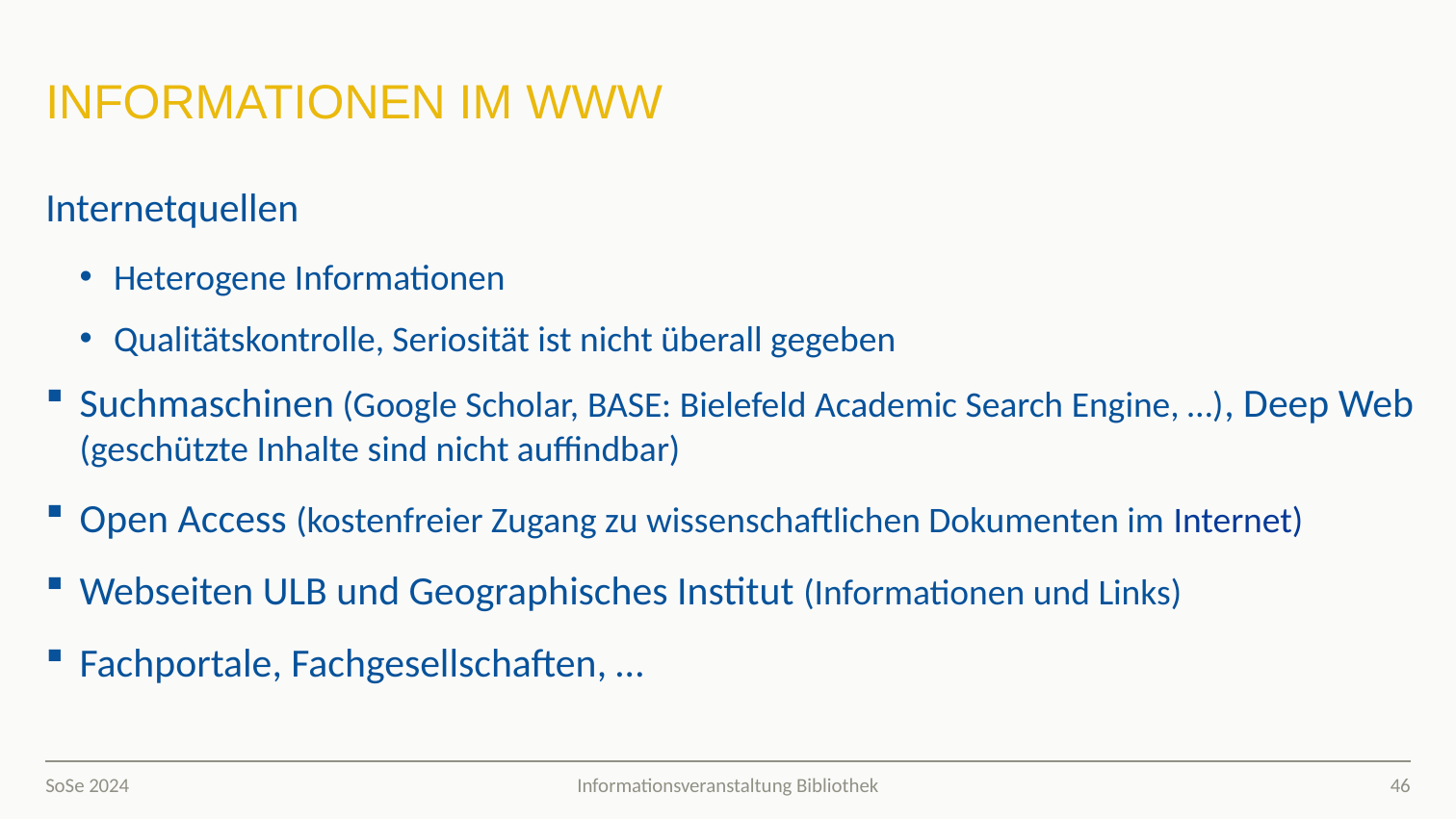

# Informationen im WWW
Internetquellen
Heterogene Informationen
Qualitätskontrolle, Seriosität ist nicht überall gegeben
Suchmaschinen (Google Scholar, BASE: Bielefeld Academic Search Engine, …), Deep Web (geschützte Inhalte sind nicht auffindbar)
Open Access (kostenfreier Zugang zu wissenschaftlichen Dokumenten im Internet)
Webseiten ULB und Geographisches Institut (Informationen und Links)
Fachportale, Fachgesellschaften, …

SoSe 2024
46
Informationsveranstaltung Bibliothek